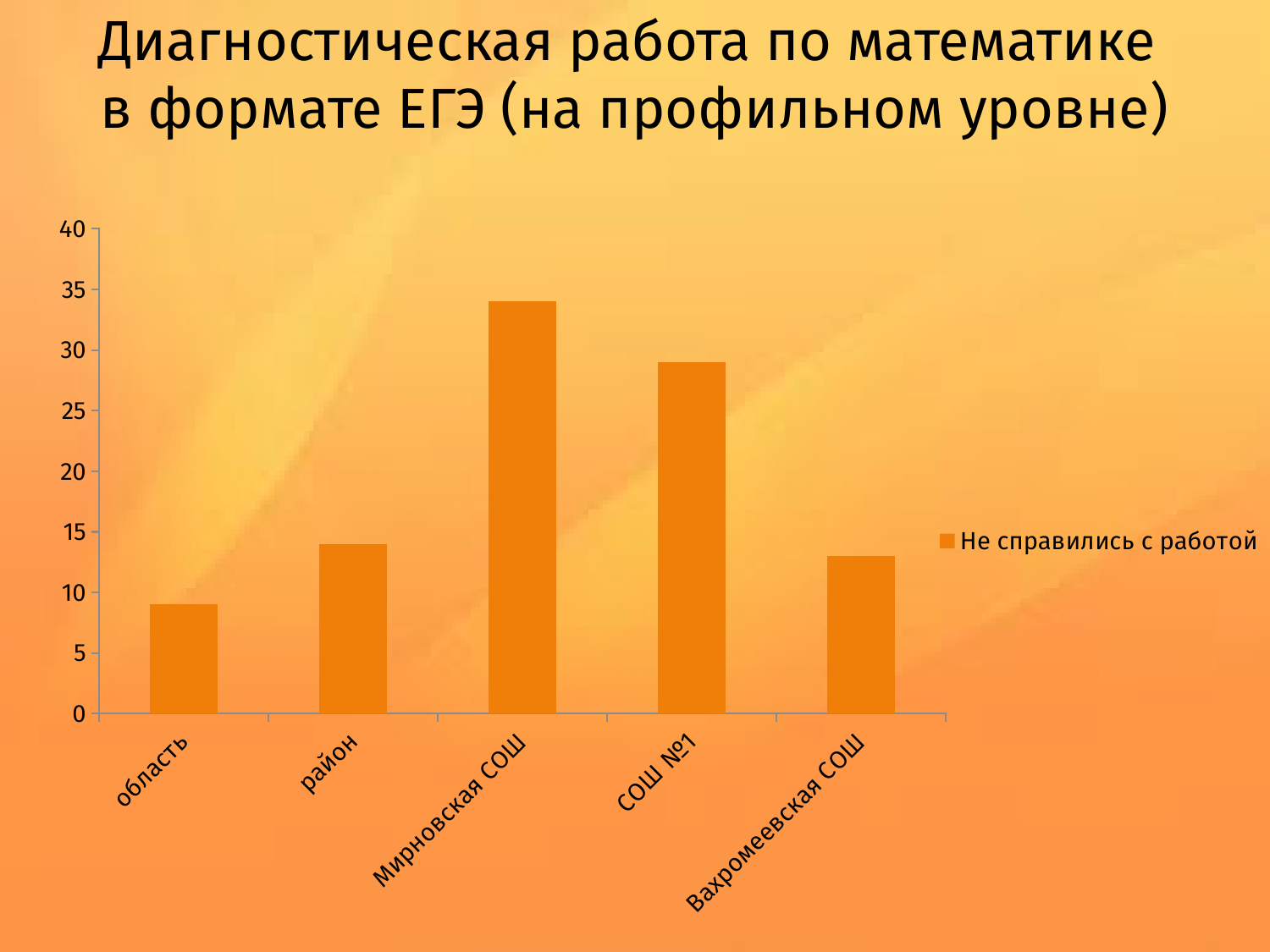

# Диагностическая работа по математике в формате ЕГЭ (на профильном уровне)

### Chart

| Category | Не справились с работой |
|---|---|
| область | 9.0 |
| район | 14.0 |
| Мирновская СОШ | 34.0 |
| СОШ №1 | 29.0 |
| Вахромеевская СОШ | 13.0 |